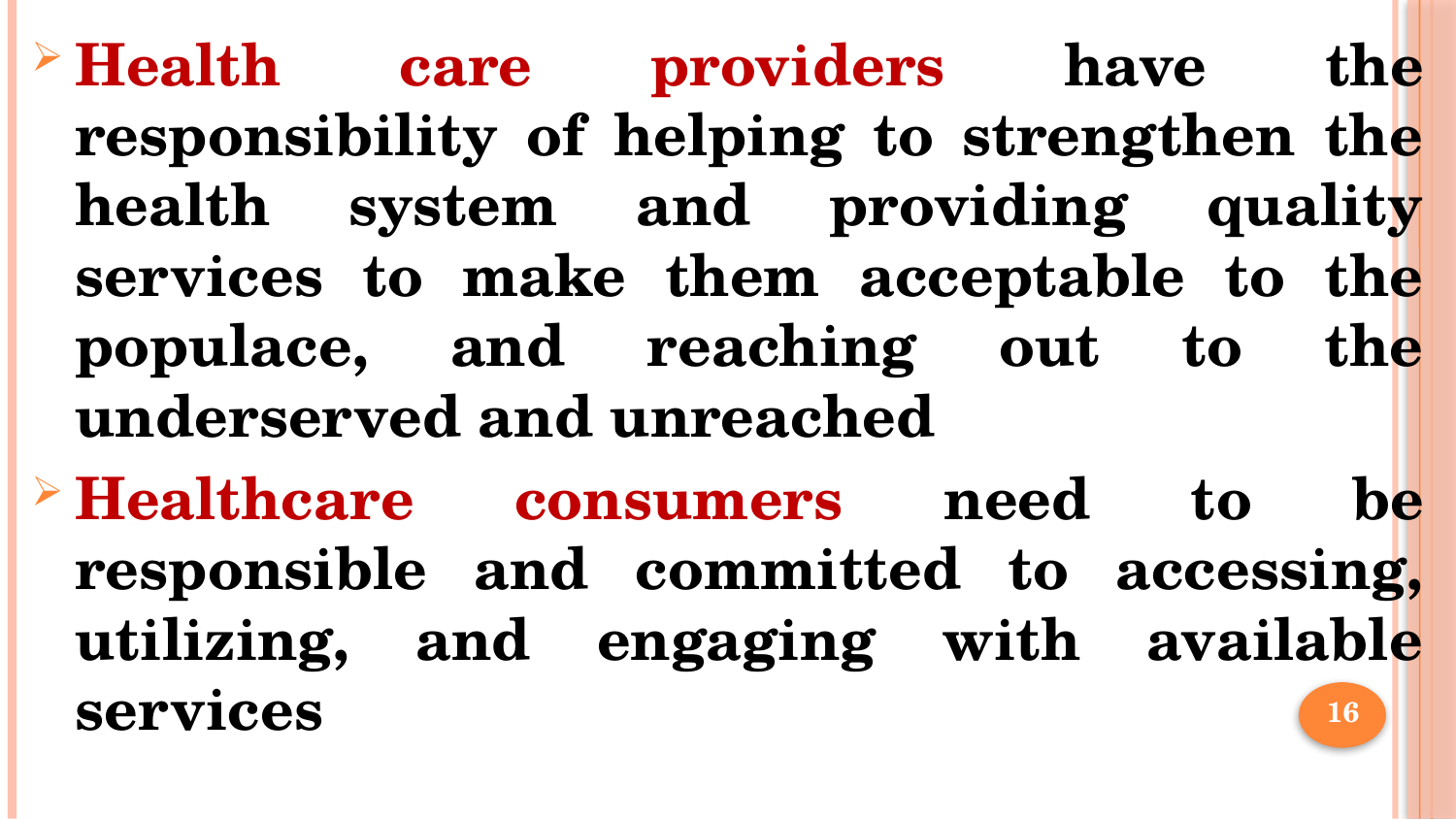

Health care providers have the responsibility of helping to strengthen the health system and providing quality services to make them acceptable to the populace, and reaching out to the underserved and unreached
Healthcare consumers need to be responsible and committed to accessing, utilizing, and engaging with available services
16